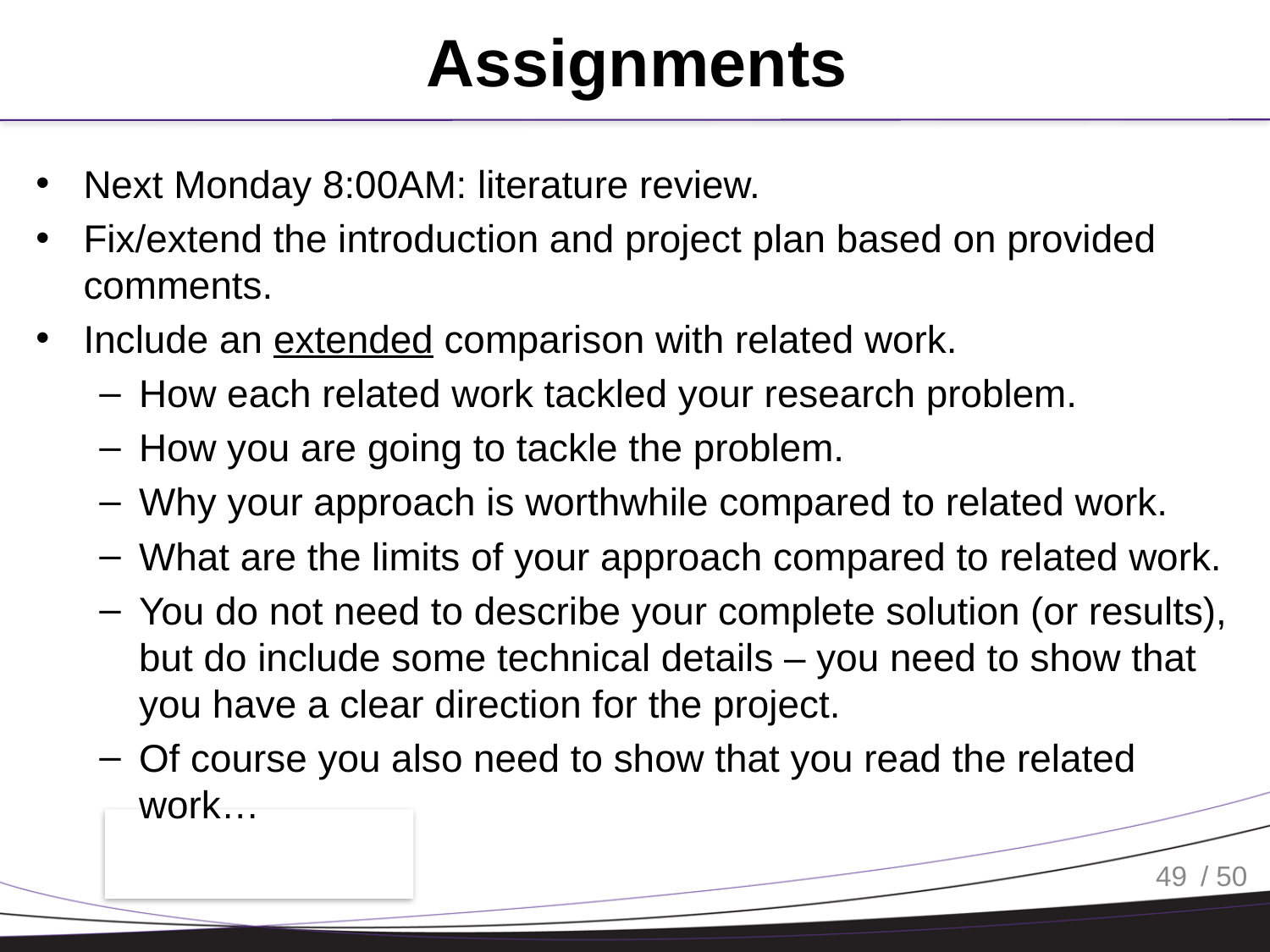

# Assignments
Next Monday 8:00AM: literature review.
Fix/extend the introduction and project plan based on provided comments.
Include an extended comparison with related work.
How each related work tackled your research problem.
How you are going to tackle the problem.
Why your approach is worthwhile compared to related work.
What are the limits of your approach compared to related work.
You do not need to describe your complete solution (or results), but do include some technical details – you need to show that you have a clear direction for the project.
Of course you also need to show that you read the related work…

49